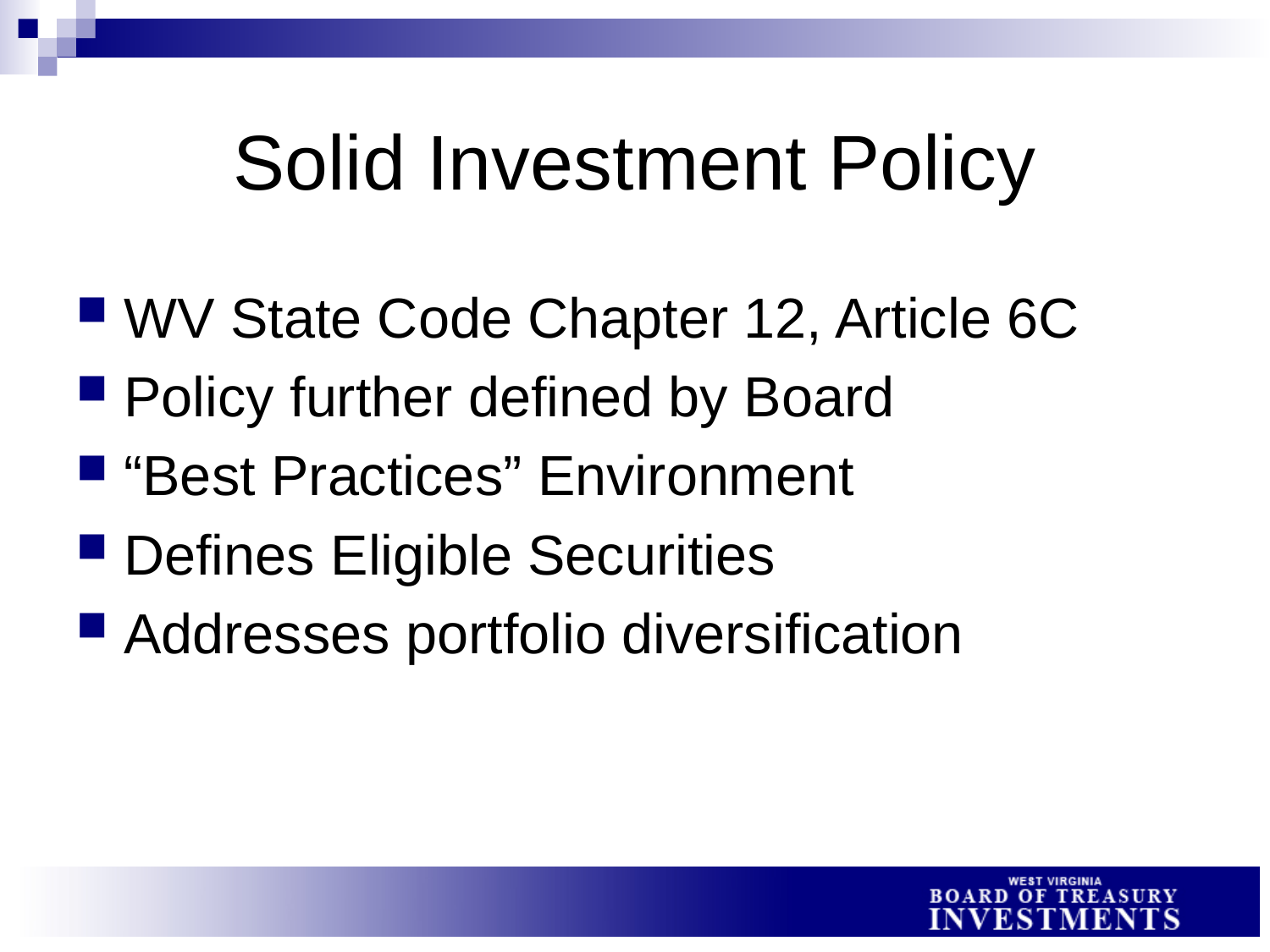

# Solid Investment Policy
WV State Code Chapter 12, Article 6C
Policy further defined by Board
“Best Practices” Environment
Defines Eligible Securities
Addresses portfolio diversification